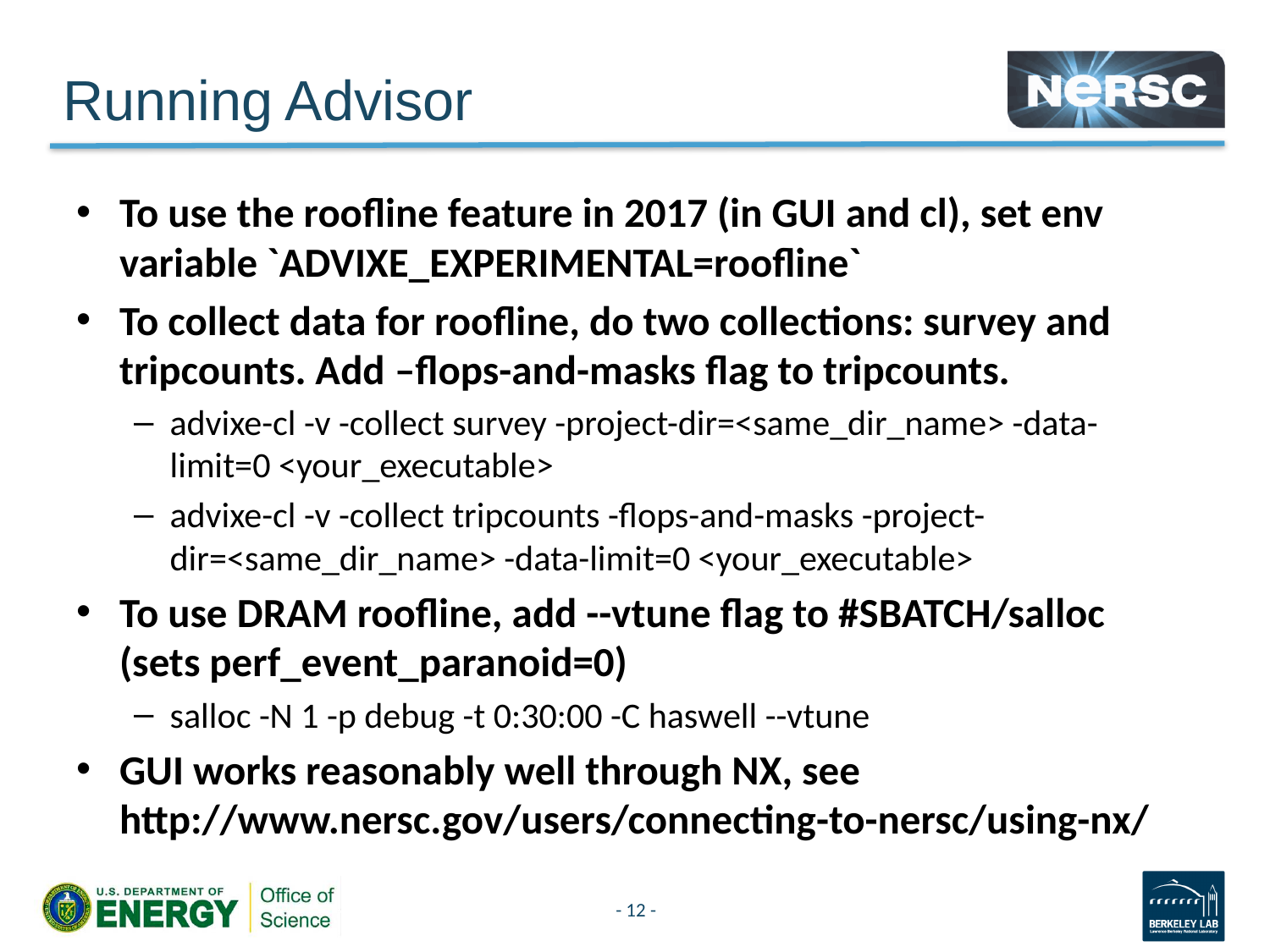

# Running Advisor
To use the roofline feature in 2017 (in GUI and cl), set env variable `ADVIXE_EXPERIMENTAL=roofline`
To collect data for roofline, do two collections: survey and tripcounts. Add –flops-and-masks flag to tripcounts.
advixe-cl -v -collect survey -project-dir=<same_dir_name> -data-limit=0 <your_executable>
advixe-cl -v -collect tripcounts -flops-and-masks -project-dir=<same_dir_name> -data-limit=0 <your_executable>
To use DRAM roofline, add --vtune flag to #SBATCH/salloc (sets perf_event_paranoid=0)
salloc -N 1 -p debug -t 0:30:00 -C haswell --vtune
GUI works reasonably well through NX, see http://www.nersc.gov/users/connecting-to-nersc/using-nx/

- 12 -